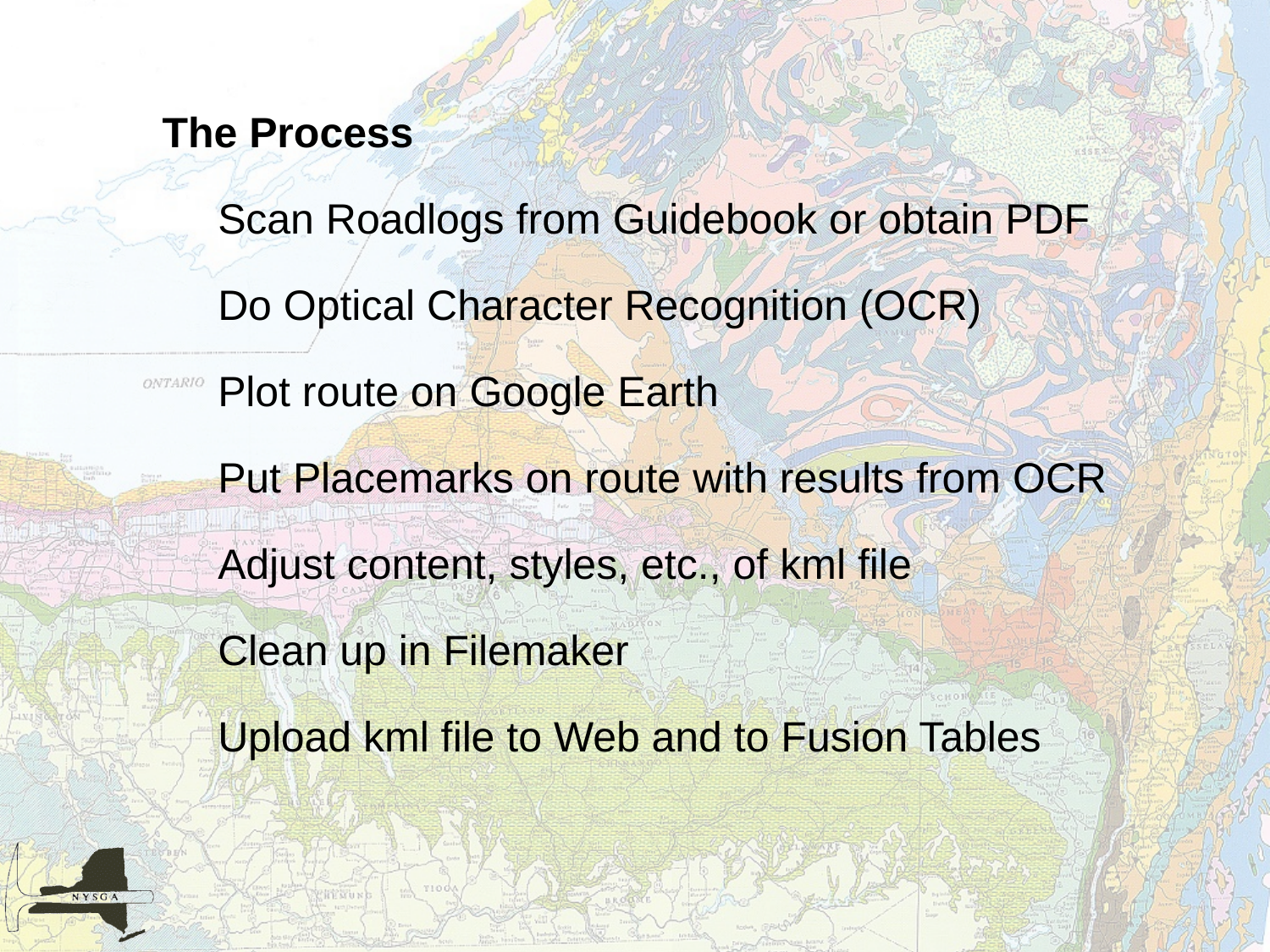

The Process
Scan Roadlogs from Guidebook or obtain PDF
Do Optical Character Recognition (OCR)
Plot route on Google Earth
Put Placemarks on route with results from OCR
Adjust content, styles, etc., of kml file
Clean up in Filemaker
Upload kml file to Web and to Fusion Tables